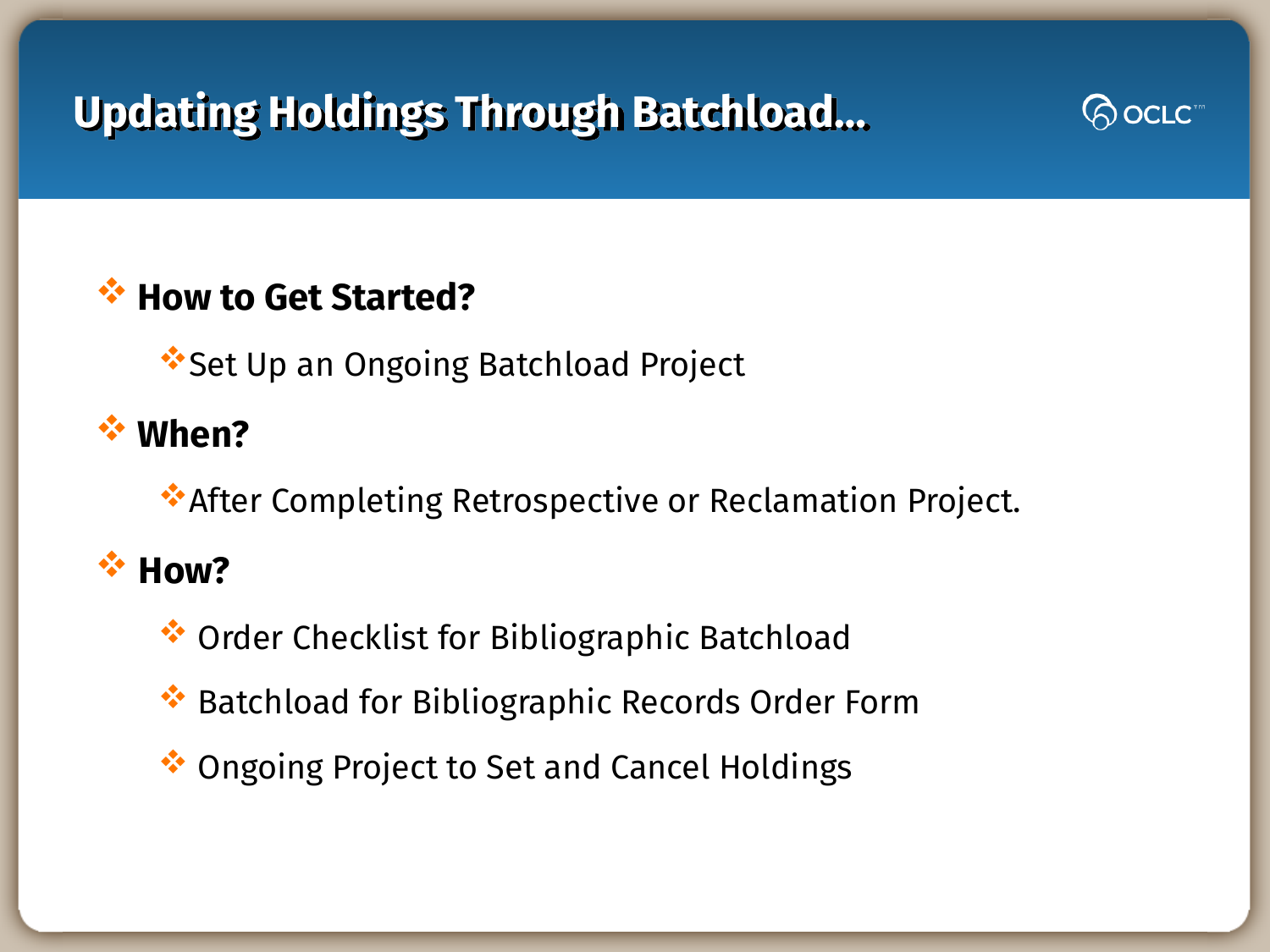

# Updating Holdings Through Batchload…
 How to Get Started?
Set Up an Ongoing Batchload Project
 When?
After Completing Retrospective or Reclamation Project.
 How?
 Order Checklist for Bibliographic Batchload
 Batchload for Bibliographic Records Order Form
 Ongoing Project to Set and Cancel Holdings